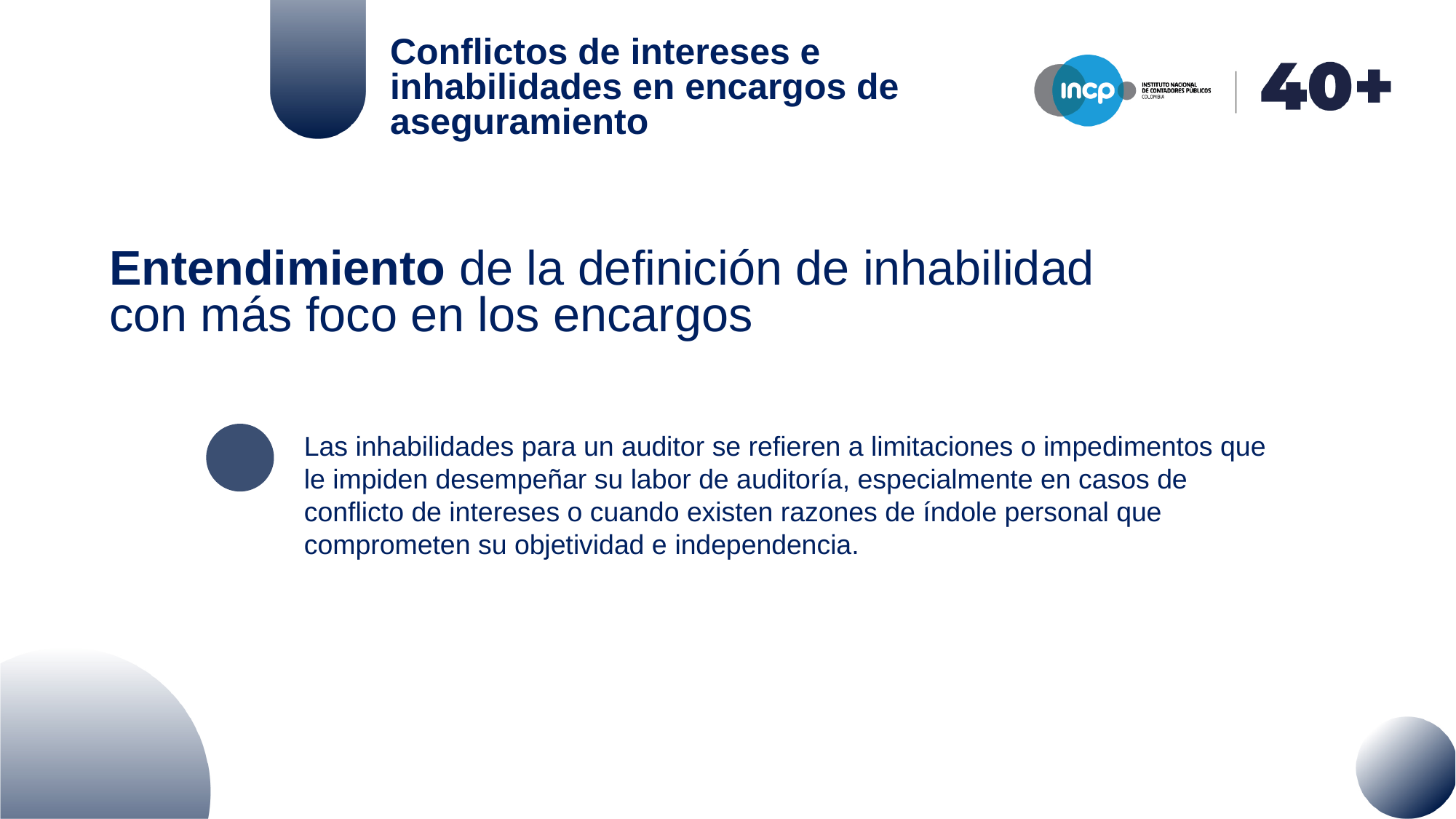

Conflictos de intereses e inhabilidades en encargos de aseguramiento
Entendimiento de la definición de inhabilidad con más foco en los encargos

Las inhabilidades para un auditor se refieren a limitaciones o impedimentos que le impiden desempeñar su labor de auditoría, especialmente en casos de conflicto de intereses o cuando existen razones de índole personal que comprometen su objetividad e independencia.